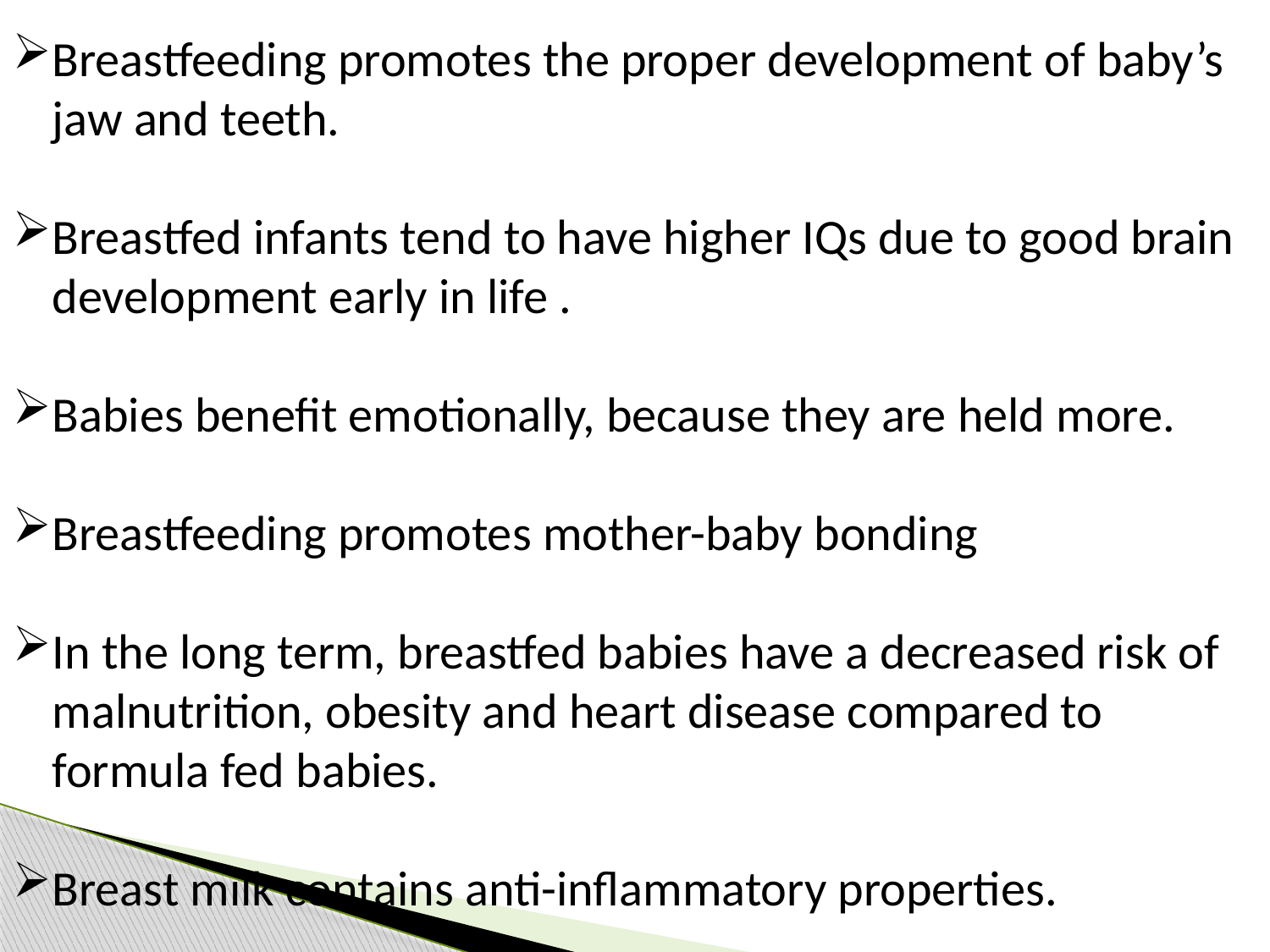

Breastfeeding promotes the proper development of baby’s jaw and teeth.

Breastfed infants tend to have higher IQs due to good brain development early in life .

Babies benefit emotionally, because they are held more.

Breastfeeding promotes mother-baby bonding

In the long term, breastfed babies have a decreased risk of malnutrition, obesity and heart disease compared to formula fed babies.

Breast milk contains anti-inflammatory properties.